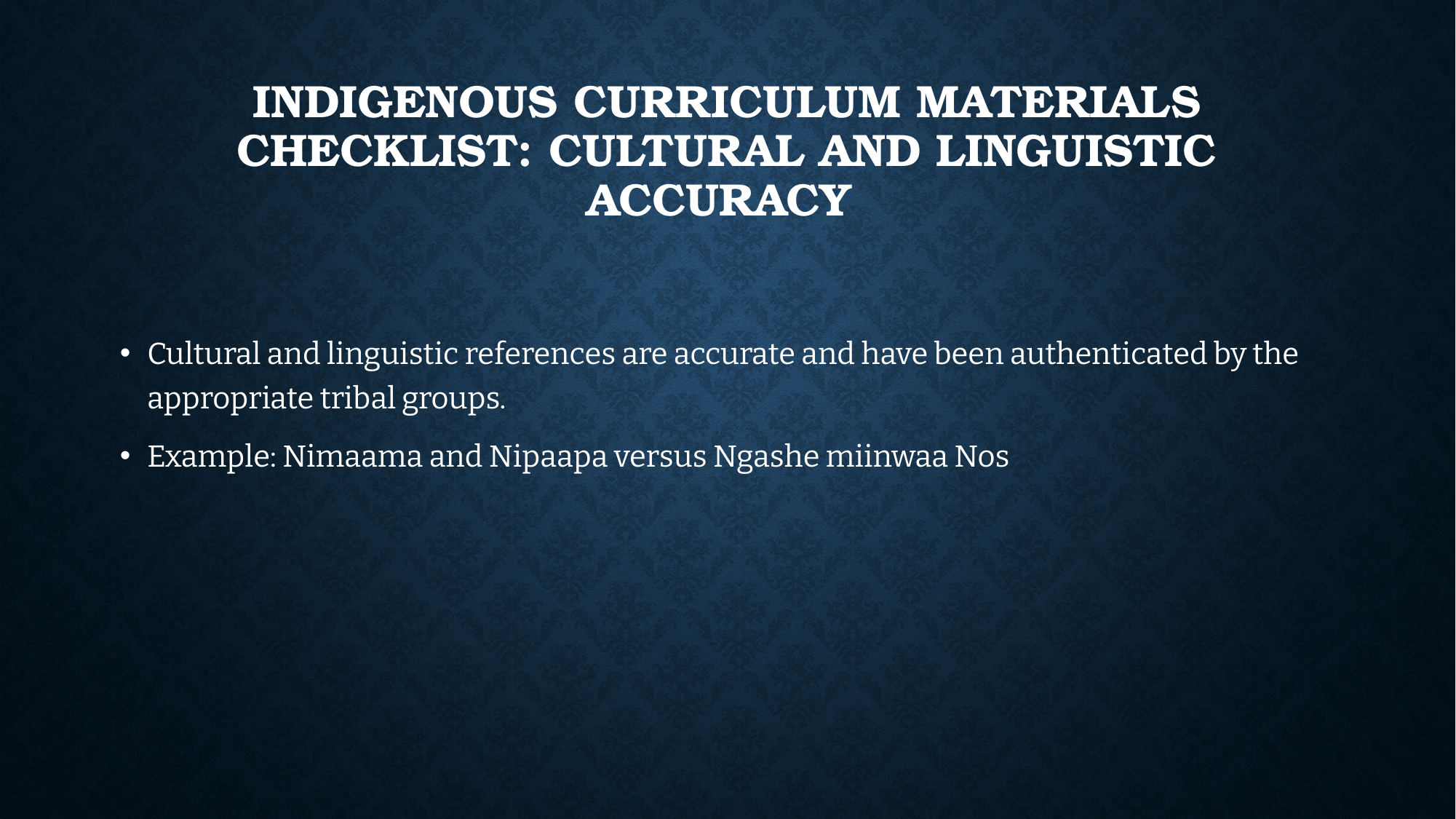

# Indigenous Curriculum Materials Checklist: Cultural and Linguistic Accuracy
Cultural and linguistic references are accurate and have been authenticated by the appropriate tribal groups.
Example: Nimaama and Nipaapa versus Ngashe miinwaa Nos